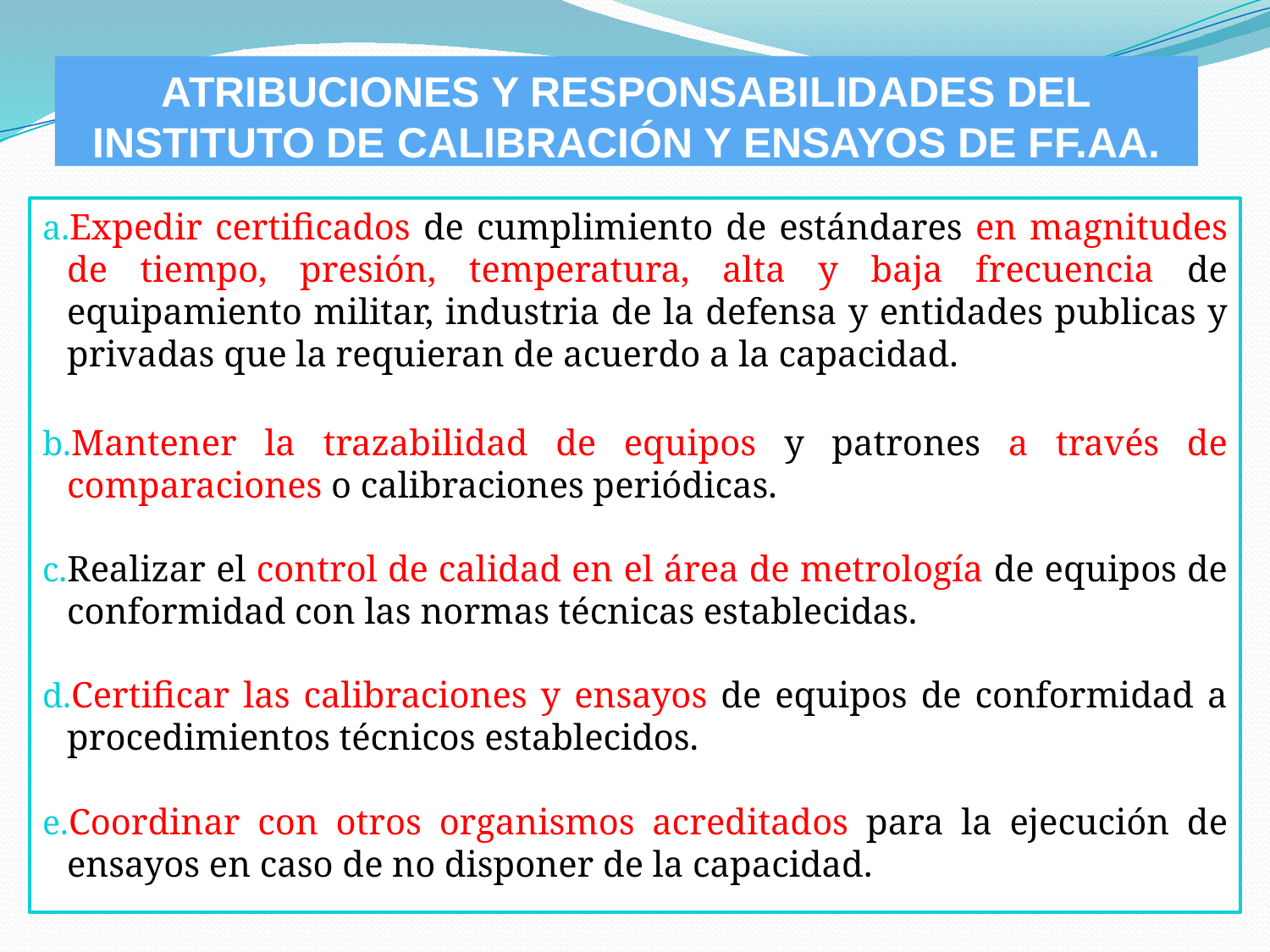

ATRIBUCIONES Y RESPONSABILIDADES DEL INSTITUTO DE CALIBRACIÓN Y ENSAYOS DE FF.AA.
Expedir certificados de cumplimiento de estándares en magnitudes de tiempo, presión, temperatura, alta y baja frecuencia de equipamiento militar, industria de la defensa y entidades publicas y privadas que la requieran de acuerdo a la capacidad.

Mantener la trazabilidad de equipos y patrones a través de comparaciones o calibraciones periódicas.

Realizar el control de calidad en el área de metrología de equipos de conformidad con las normas técnicas establecidas.

Certificar las calibraciones y ensayos de equipos de conformidad a procedimientos técnicos establecidos.

Coordinar con otros organismos acreditados para la ejecución de ensayos en caso de no disponer de la capacidad.